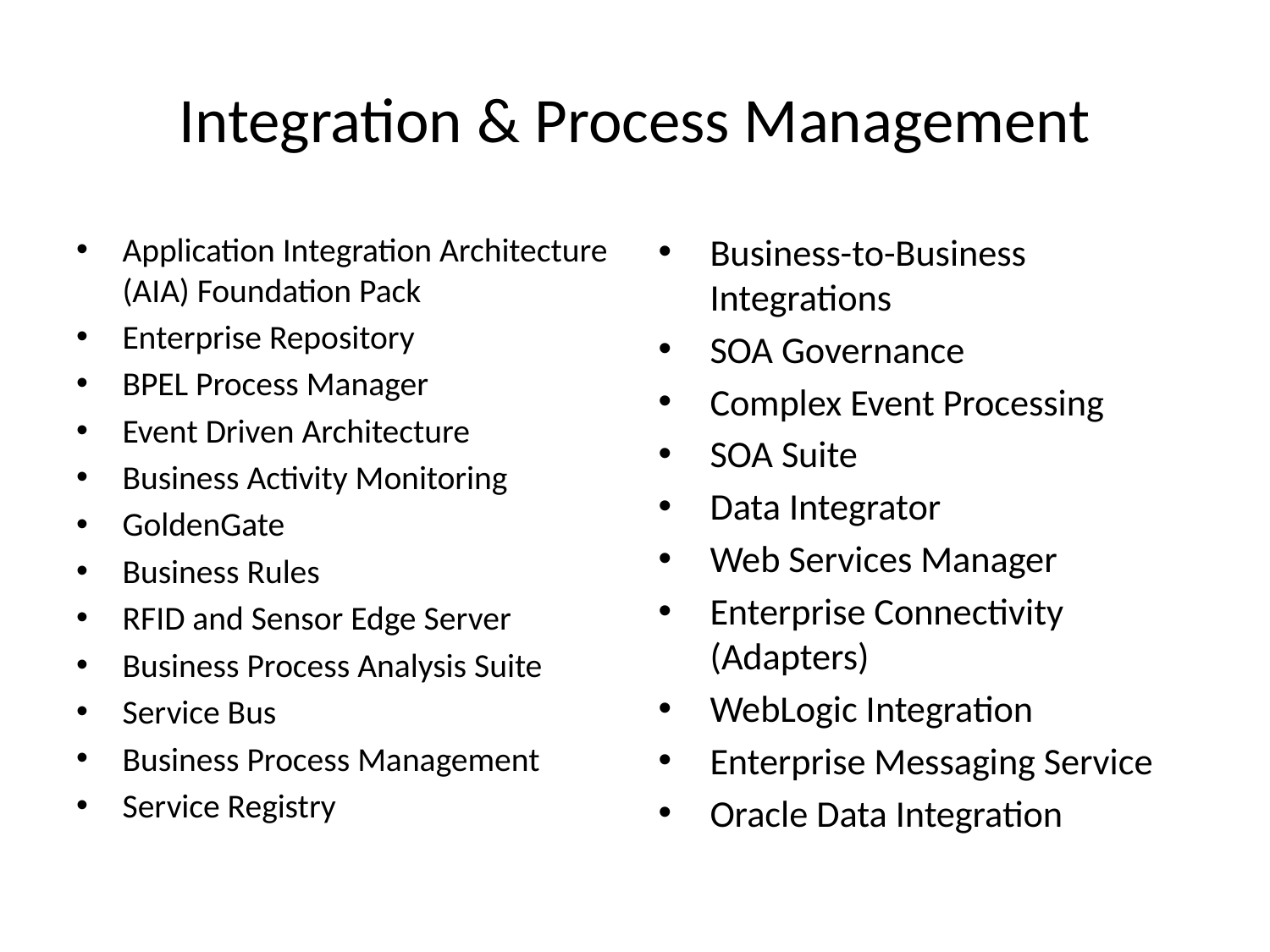

# Integration & Process Management
Application Integration Architecture (AIA) Foundation Pack
Enterprise Repository
BPEL Process Manager
Event Driven Architecture
Business Activity Monitoring
GoldenGate
Business Rules
RFID and Sensor Edge Server
Business Process Analysis Suite
Service Bus
Business Process Management
Service Registry

Business-to-Business Integrations
SOA Governance
Complex Event Processing
SOA Suite
Data Integrator
Web Services Manager
Enterprise Connectivity (Adapters)
WebLogic Integration
Enterprise Messaging Service
Oracle Data Integration